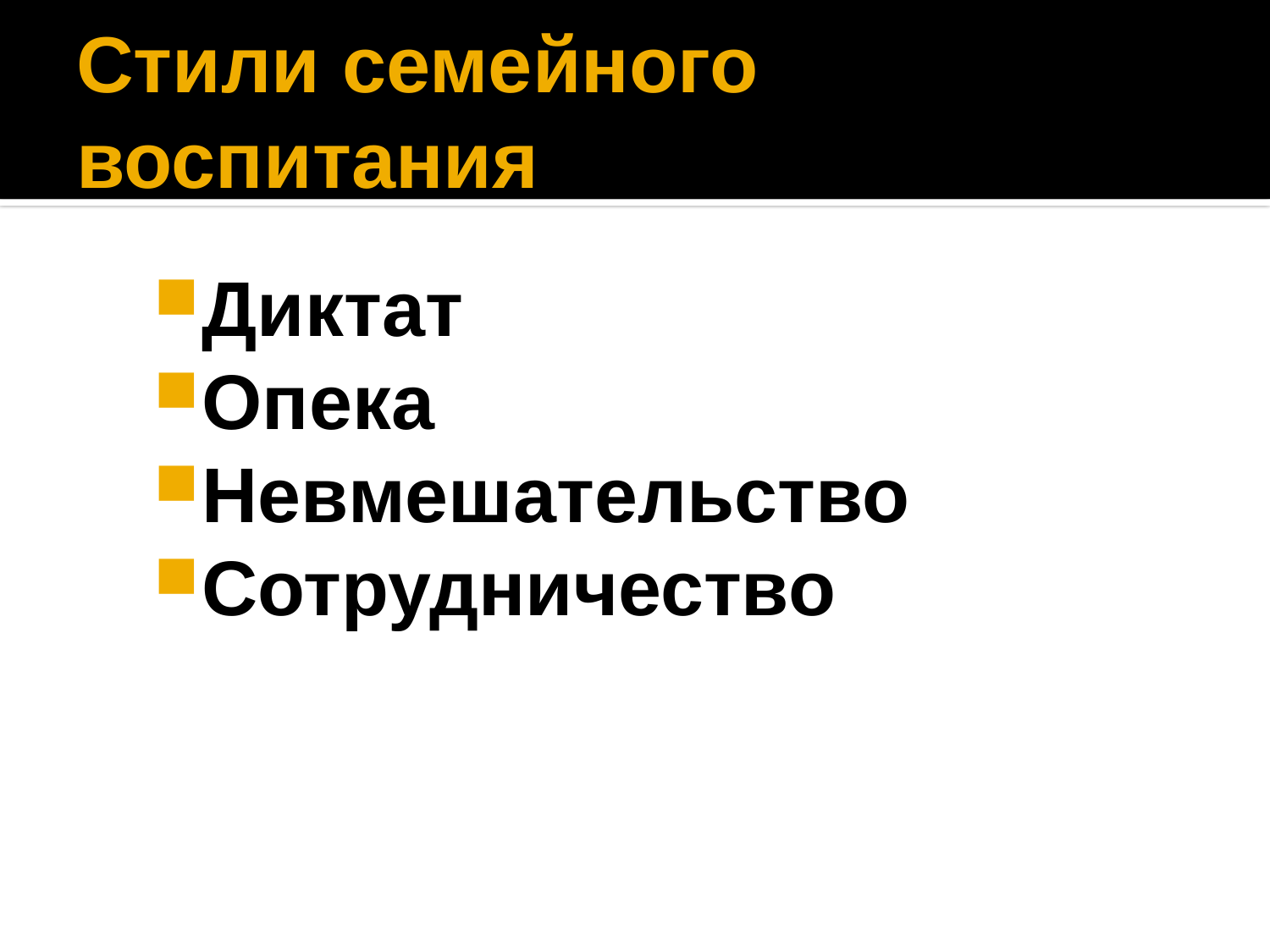

# Стили семейного воспитания
Диктат
Опека
Невмешательство
Сотрудничество